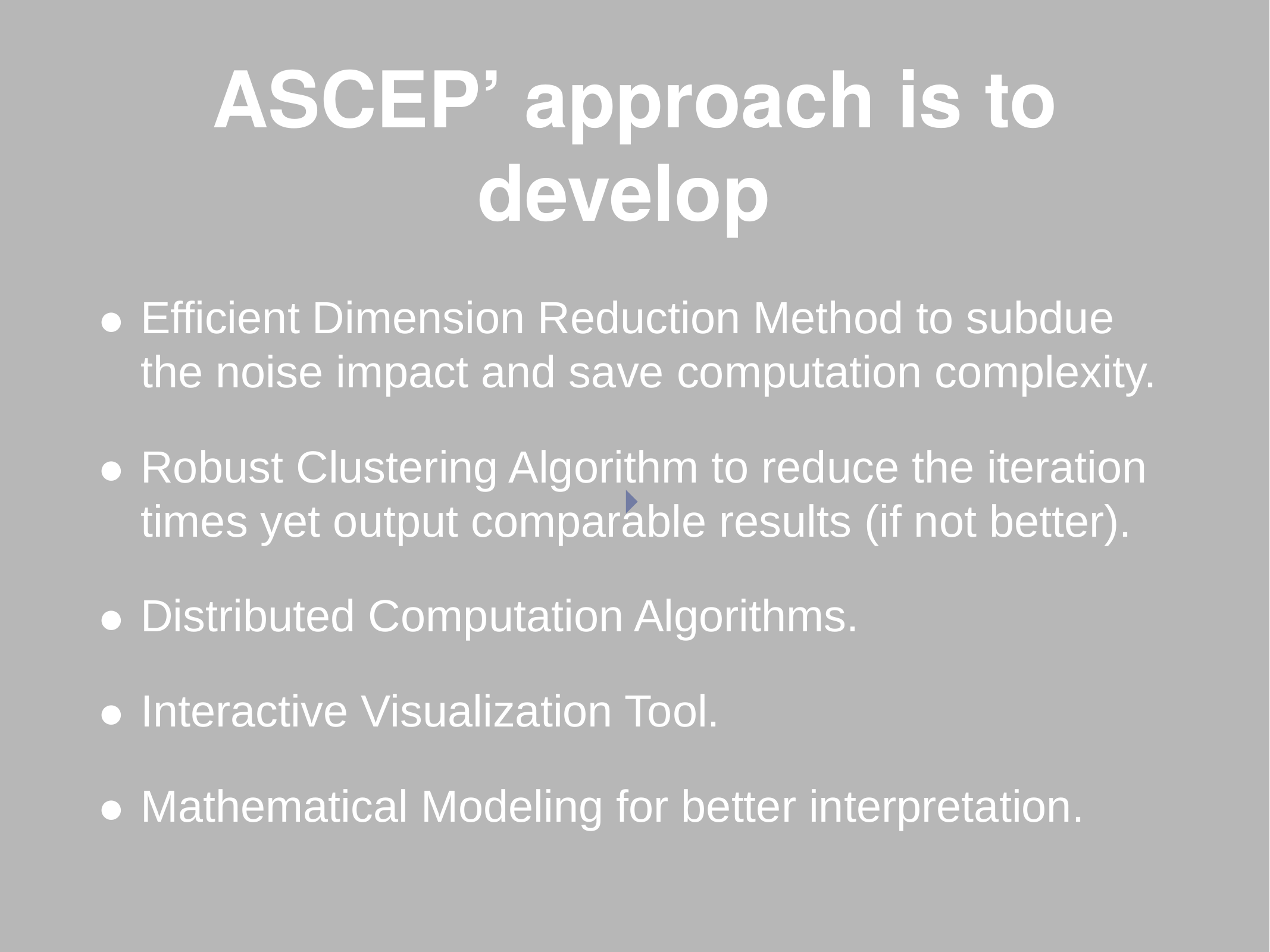

# ASCEP’ approach is to develop
Efficient Dimension Reduction Method to subdue the noise impact and save computation complexity.
Robust Clustering Algorithm to reduce the iteration times yet output comparable results (if not better).
Distributed Computation Algorithms.
Interactive Visualization Tool.
Mathematical Modeling for better interpretation.
🞂